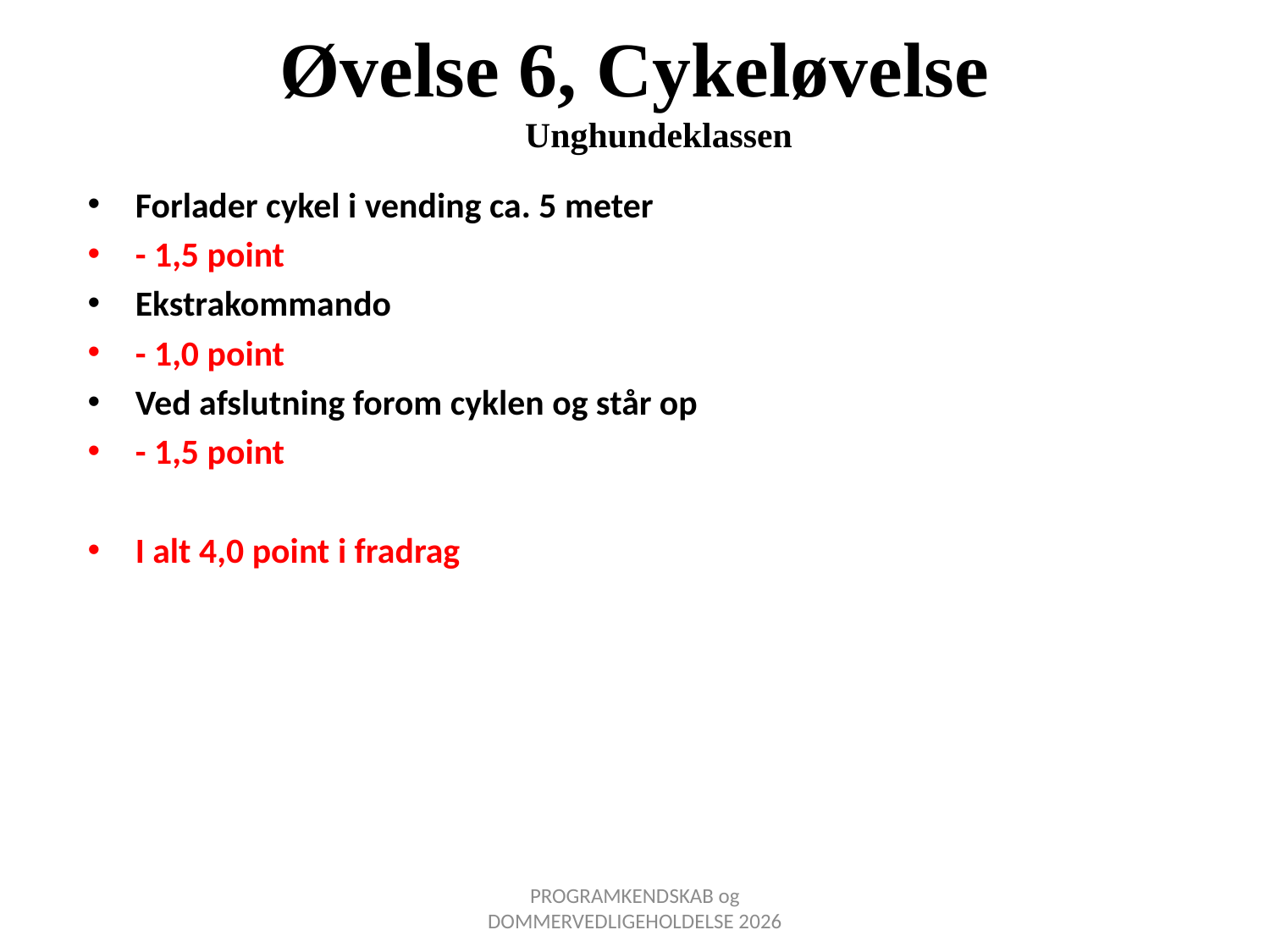

# Øvelse 6, Cykeløvelse Unghundeklassen
Forlader cykel i vending ca. 5 meter
- 1,5 point
Ekstrakommando
- 1,0 point
Ved afslutning forom cyklen og står op
- 1,5 point

I alt 4,0 point i fradrag
PROGRAMKENDSKAB og DOMMERVEDLIGEHOLDELSE 2026